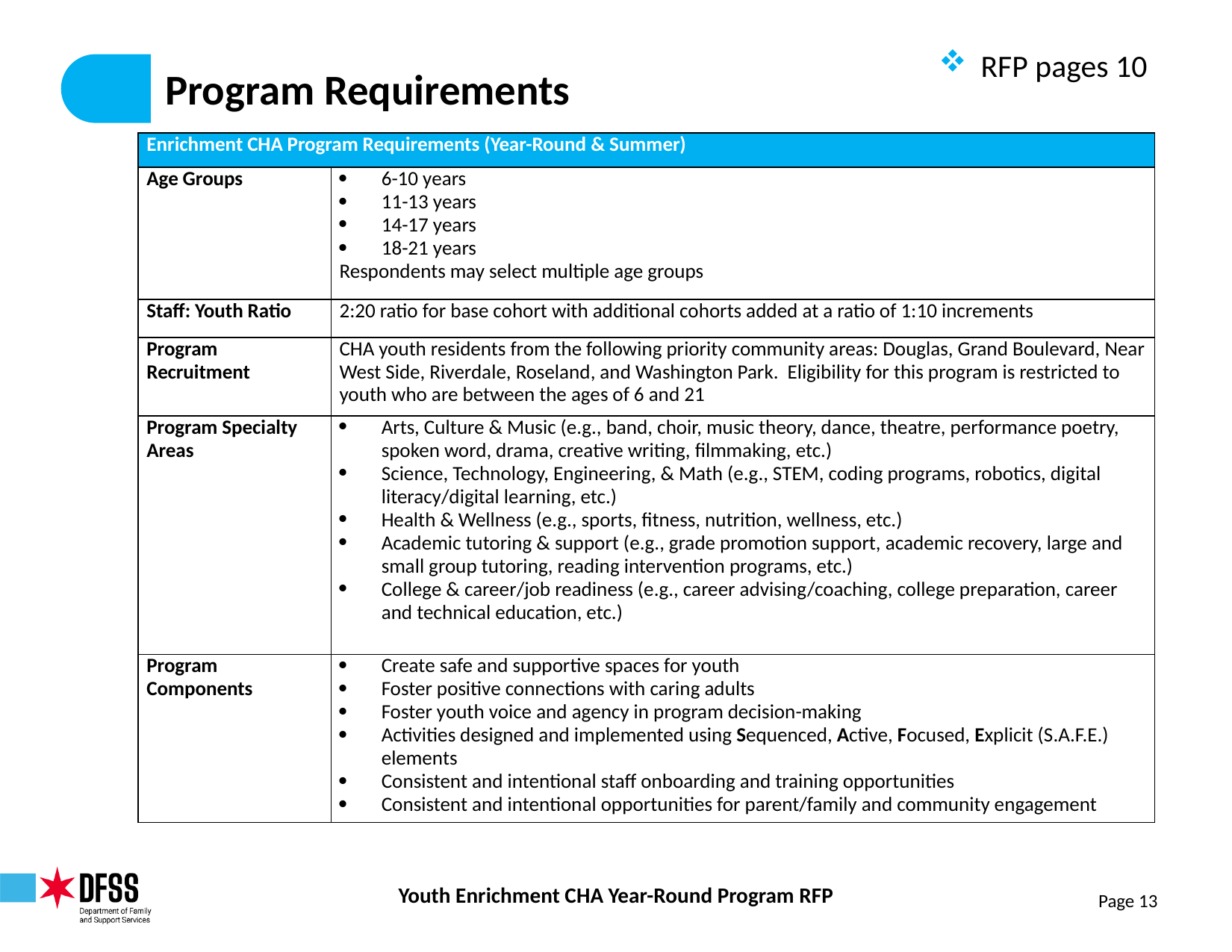

RFP pages 10
Program Requirements
| Enrichment CHA Program Requirements (Year-Round & Summer) |  |
| --- | --- |
| Age Groups | 6-10 years 11-13 years 14-17 years 18-21 years Respondents may select multiple age groups |
| Staff: Youth Ratio | 2:20 ratio for base cohort with additional cohorts added at a ratio of 1:10 increments |
| Program Recruitment | CHA youth residents from the following priority community areas: Douglas, Grand Boulevard, Near West Side, Riverdale, Roseland, and Washington Park. Eligibility for this program is restricted to youth who are between the ages of 6 and 21 |
| Program Specialty Areas | Arts, Culture & Music (e.g., band, choir, music theory, dance, theatre, performance poetry, spoken word, drama, creative writing, filmmaking, etc.) Science, Technology, Engineering, & Math (e.g., STEM, coding programs, robotics, digital literacy/digital learning, etc.) Health & Wellness (e.g., sports, fitness, nutrition, wellness, etc.) Academic tutoring & support (e.g., grade promotion support, academic recovery, large and small group tutoring, reading intervention programs, etc.) College & career/job readiness (e.g., career advising/coaching, college preparation, career and technical education, etc.) |
| Program Components | Create safe and supportive spaces for youth Foster positive connections with caring adults Foster youth voice and agency in program decision-making Activities designed and implemented using Sequenced, Active, Focused, Explicit (S.A.F.E.) elements Consistent and intentional staff onboarding and training opportunities Consistent and intentional opportunities for parent/family and community engagement |
Youth Enrichment CHA Year-Round Program RFP
Page 13